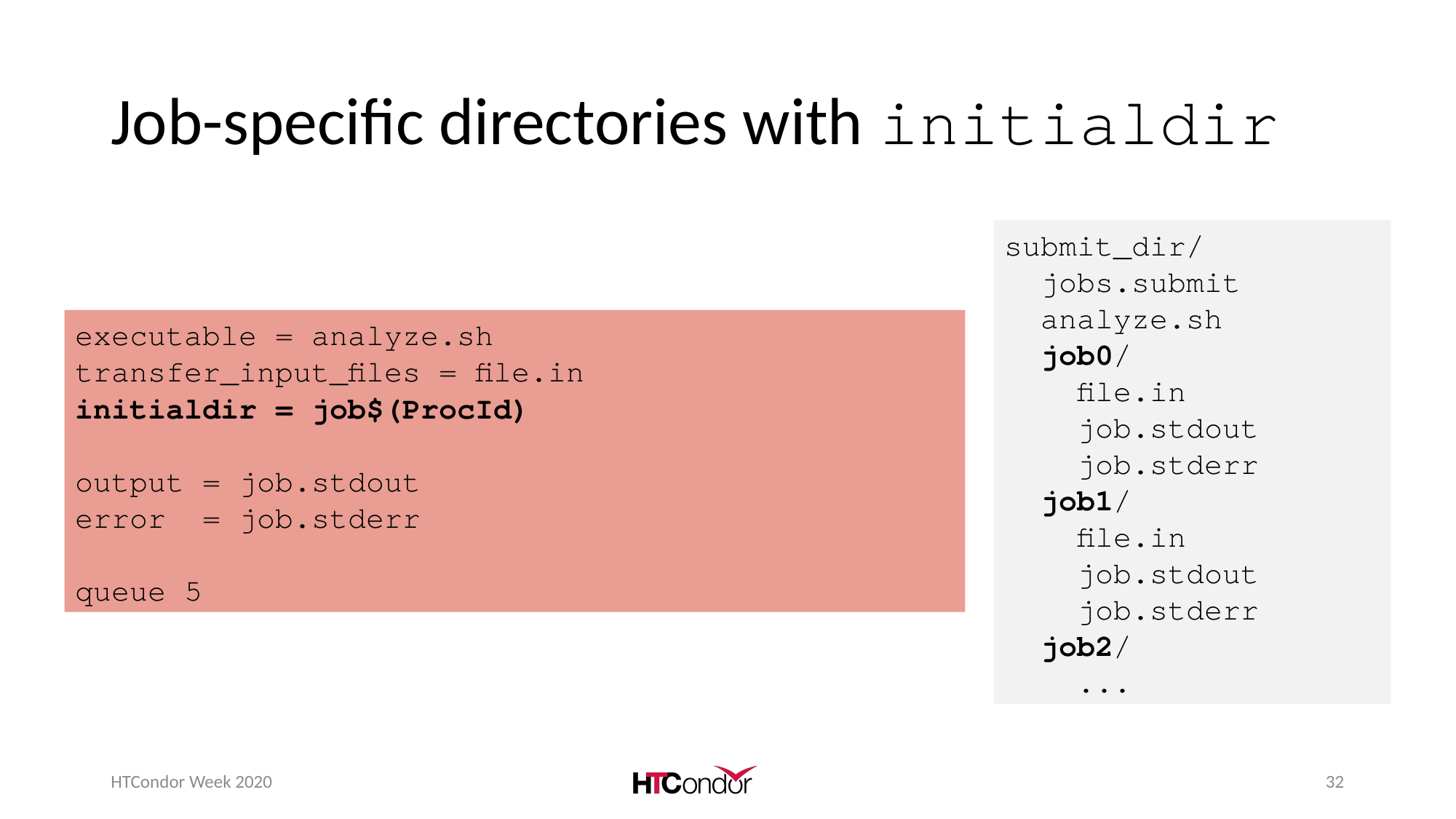

# Job-specific directories with initialdir
submit_dir/
  jobs.submit
  analyze.sh
  job0/
    file.in
    job.stdout
    job.stderr
  job1/
    file.in
    job.stdout
    job.stderr
  job2/
    ...
executable = analyze.sh
transfer_input_files = file.in
initialdir = job$(ProcId)

output = job.stdout
error  = job.stderr

queue 5
HTCondor Week 2020
32